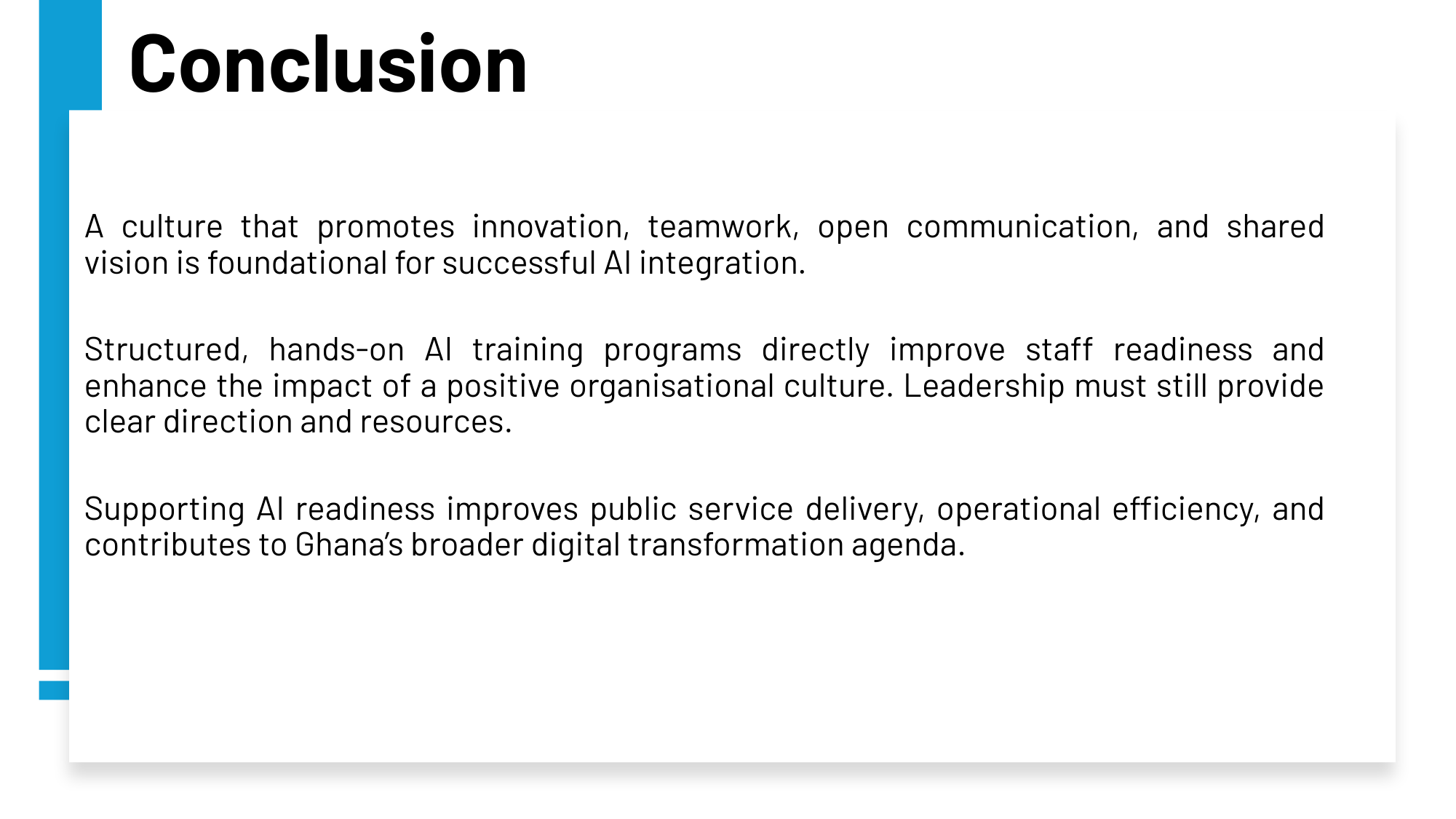

# Conclusion

A culture that promotes innovation, teamwork, open communication, and shared vision is foundational for successful AI integration.
Structured, hands-on AI training programs directly improve staff readiness and enhance the impact of a positive organisational culture. Leadership must still provide clear direction and resources.
Supporting AI readiness improves public service delivery, operational efficiency, and contributes to Ghana’s broader digital transformation agenda.